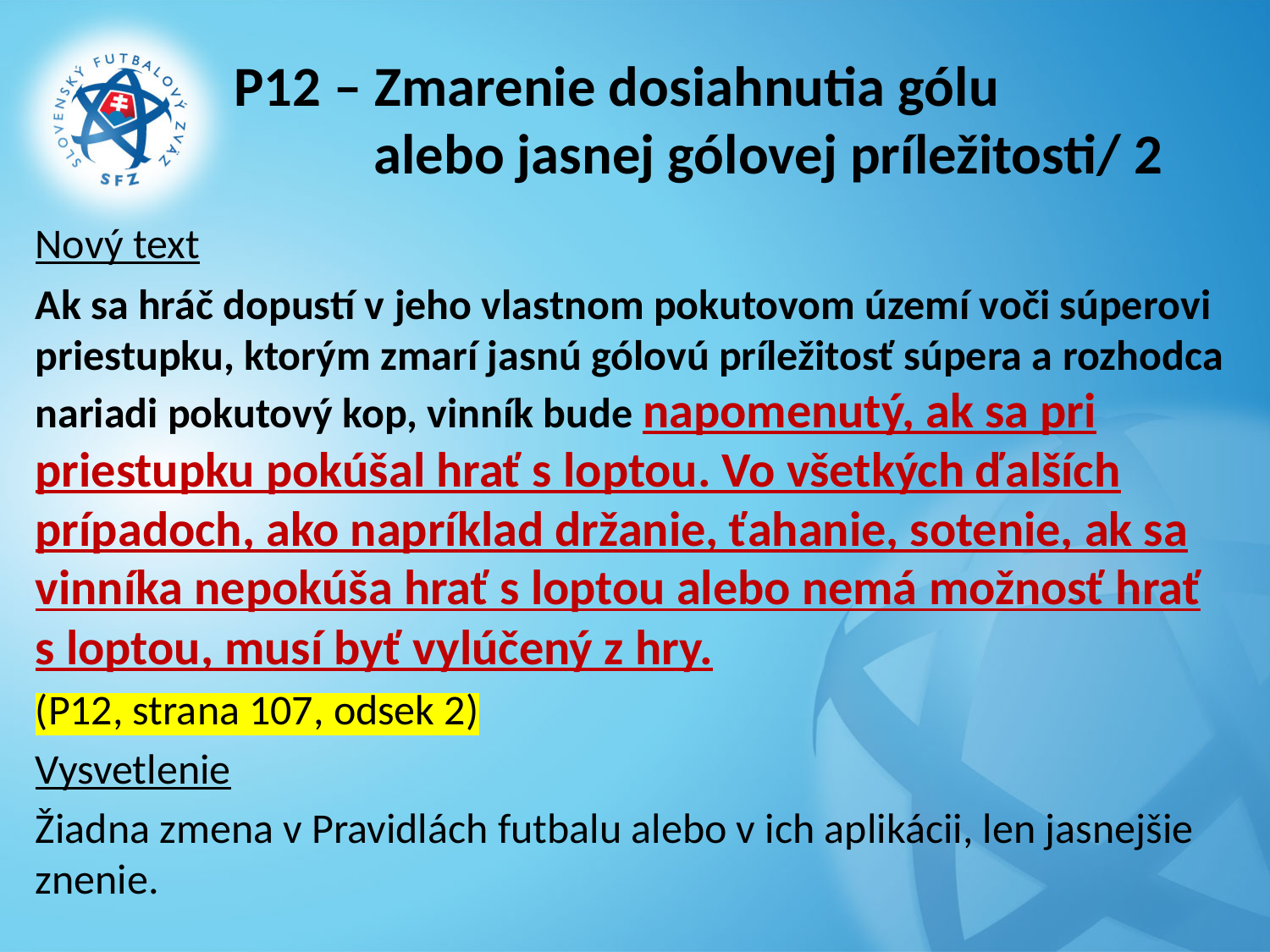

# P12 – Zmarenie dosiahnutia gólu alebo jasnej gólovej príležitosti/ 2
Nový text
Ak sa hráč dopustí v jeho vlastnom pokutovom území voči súperovi priestupku, ktorým zmarí jasnú gólovú príležitosť súpera a rozhodca nariadi pokutový kop, vinník bude napomenutý, ak sa pri priestupku pokúšal hrať s loptou. Vo všetkých ďalších prípadoch, ako napríklad držanie, ťahanie, sotenie, ak sa vinníka nepokúša hrať s loptou alebo nemá možnosť hrať s loptou, musí byť vylúčený z hry.
(P12, strana 107, odsek 2)
Vysvetlenie
Žiadna zmena v Pravidlách futbalu alebo v ich aplikácii, len jasnejšie znenie.